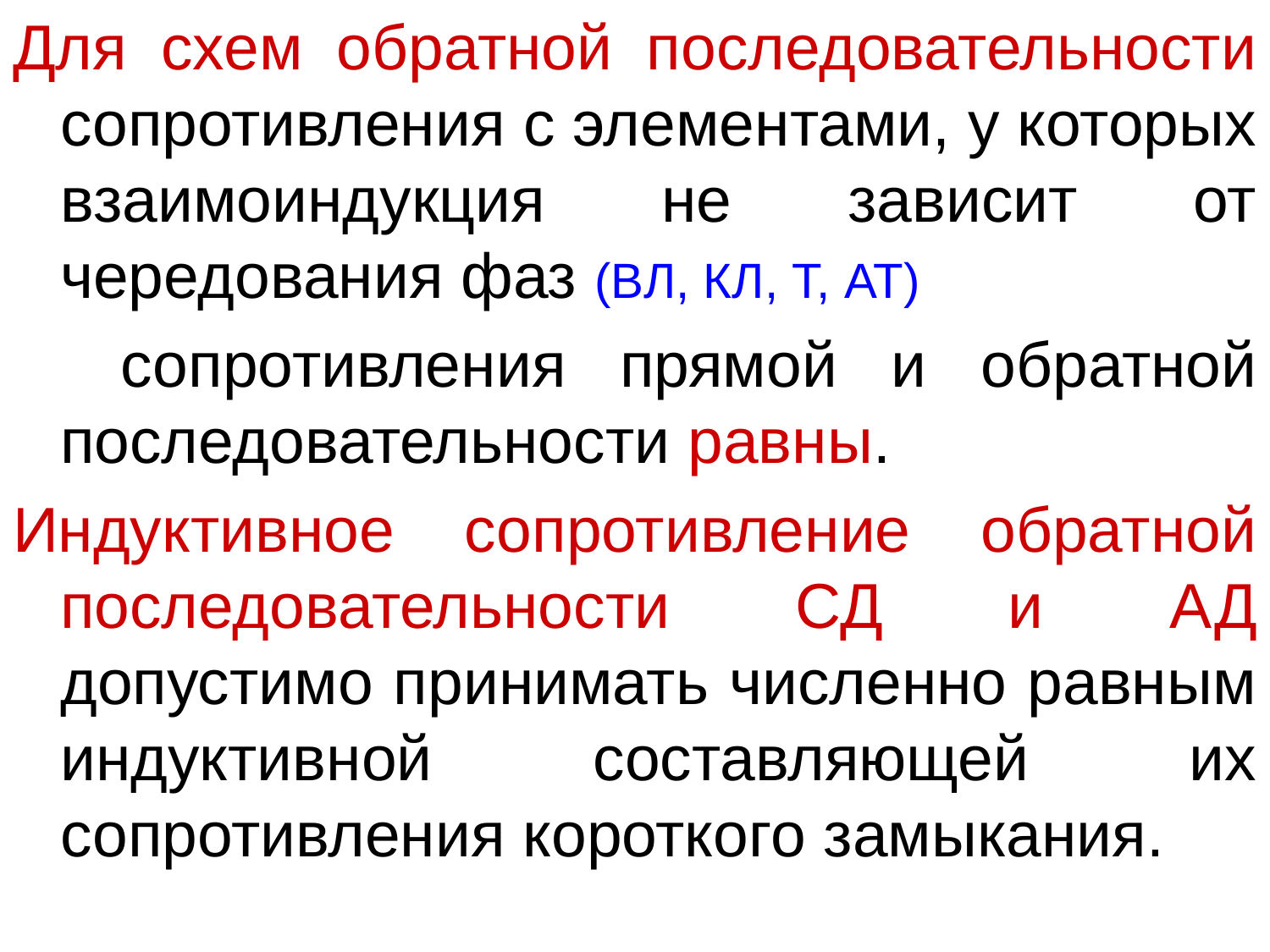

Для схем обратной последовательности сопротивления с элементами, у которых взаимоиндукция не зависит от чередования фаз (ВЛ, КЛ, Т, АТ)
  сопротивления прямой и обратной последовательности равны.
Индуктивное сопротивление обратной последовательности СД и АД допустимо принимать численно равным индуктивной составляющей их сопротивления короткого замыкания.